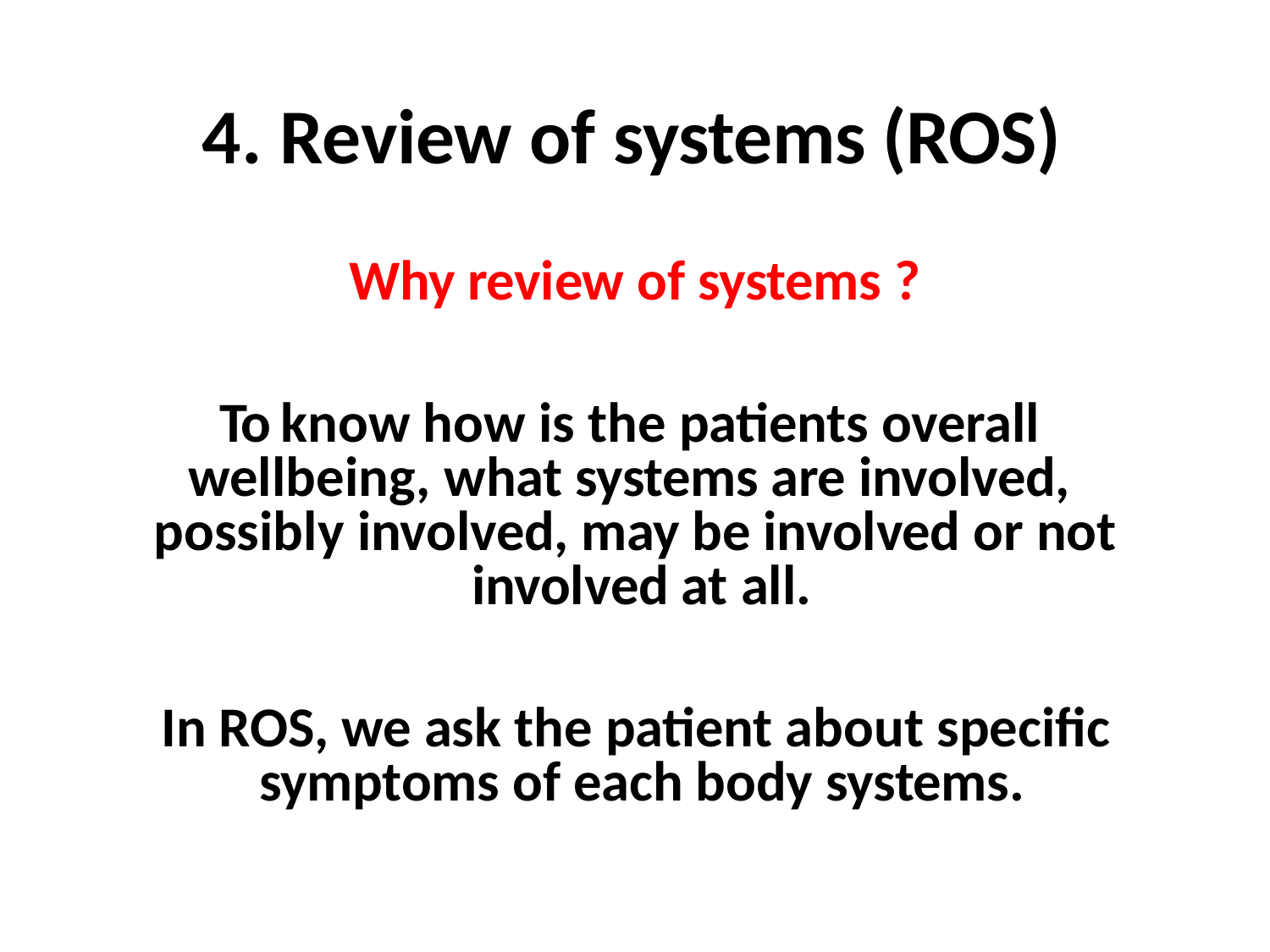

# 4. Review of systems (ROS)
Why review of systems ?

To know how is the patients overall  wellbeing, what systems are involved,  possibly involved, may be involved or not  involved at all.

In ROS, we ask the patient about specific  symptoms of each body systems.